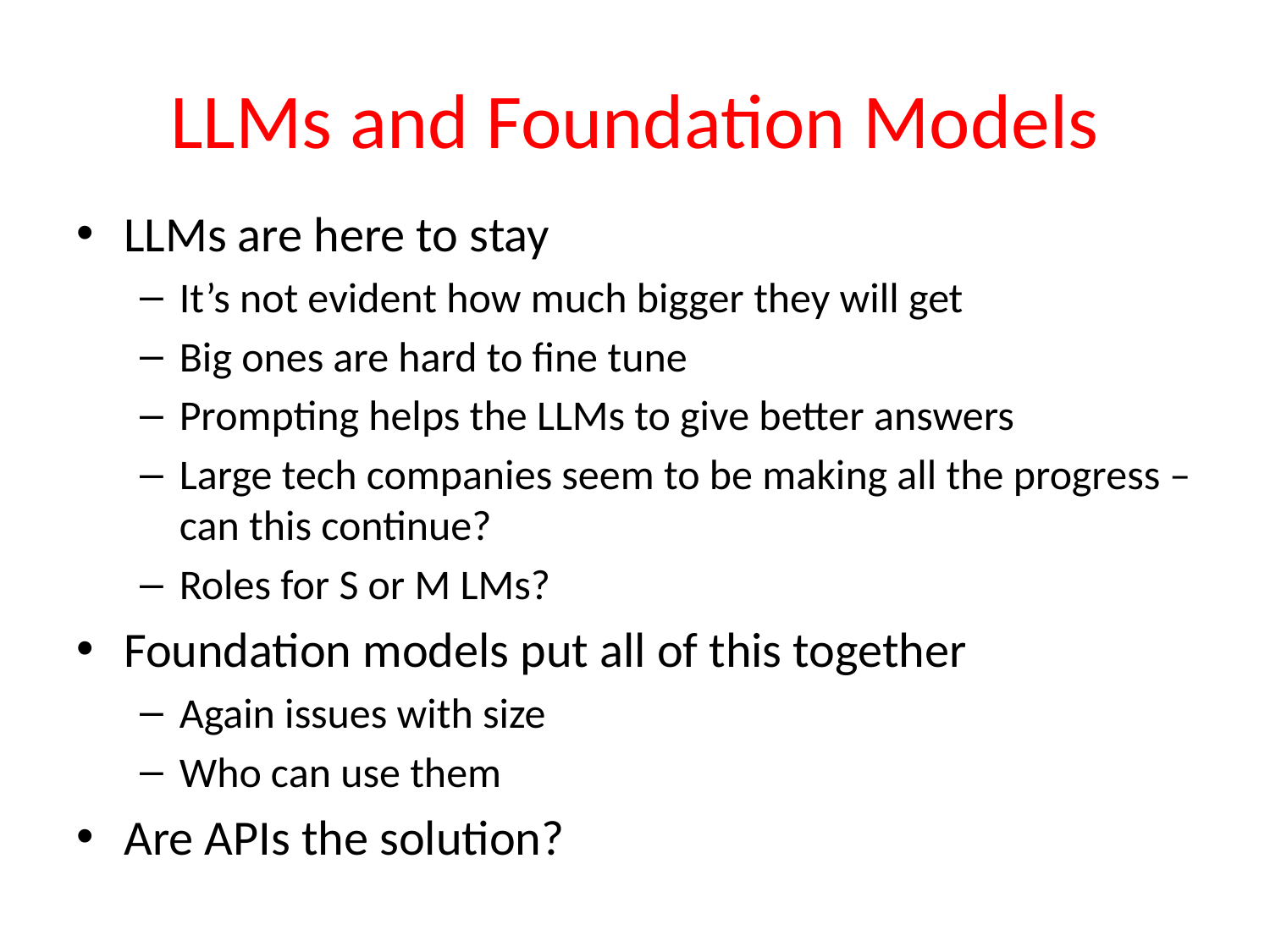

# LLMs and Foundation Models
LLMs are here to stay
It’s not evident how much bigger they will get
Big ones are hard to fine tune
Prompting helps the LLMs to give better answers
Large tech companies seem to be making all the progress – can this continue?
Roles for S or M LMs?
Foundation models put all of this together
Again issues with size
Who can use them
Are APIs the solution?